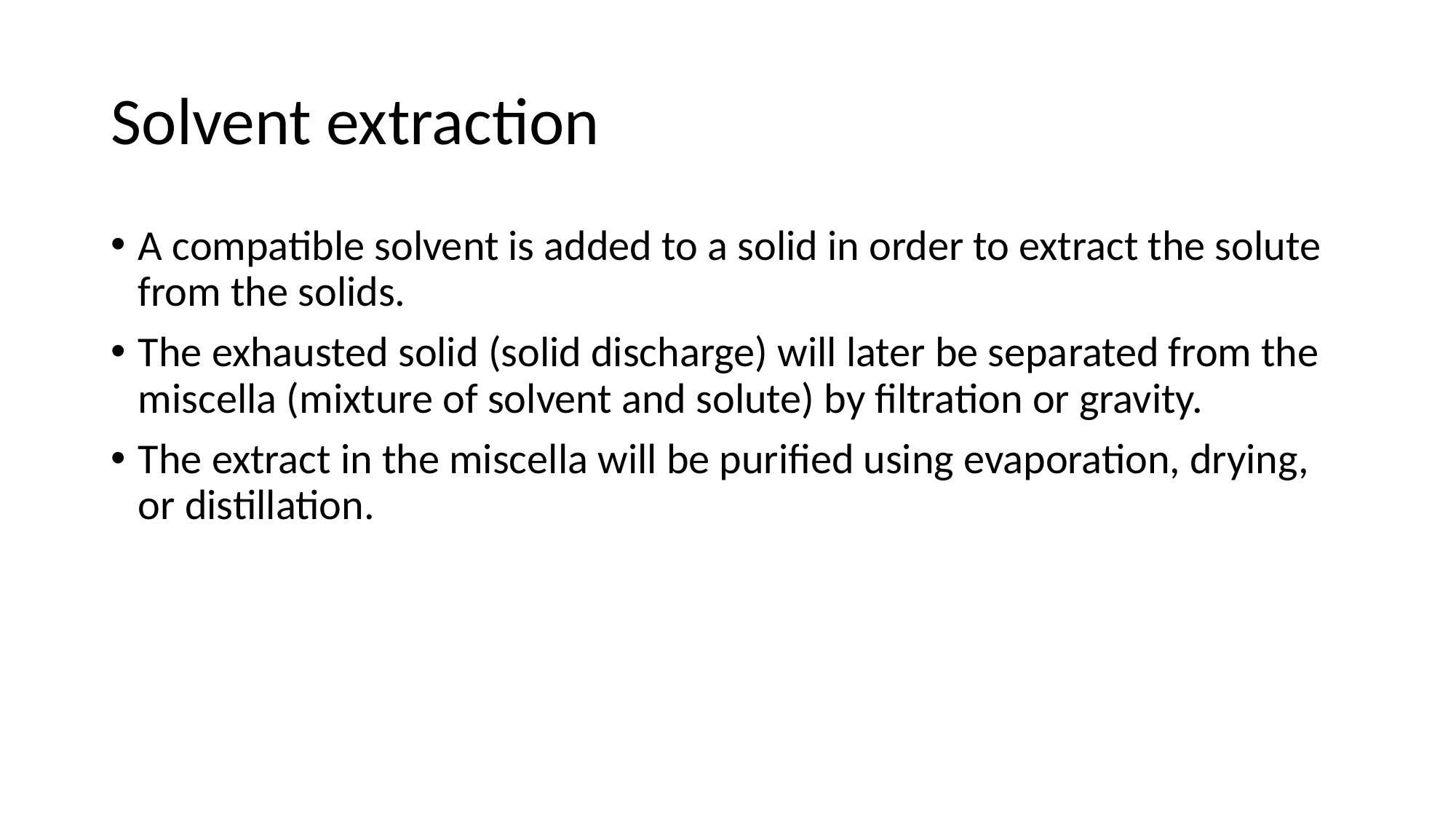

# Solvent extraction
A compatible solvent is added to a solid in order to extract the solute from the solids.
The exhausted solid (solid discharge) will later be separated from the miscella (mixture of solvent and solute) by filtration or gravity.
The extract in the miscella will be purified using evaporation, drying, or distillation.